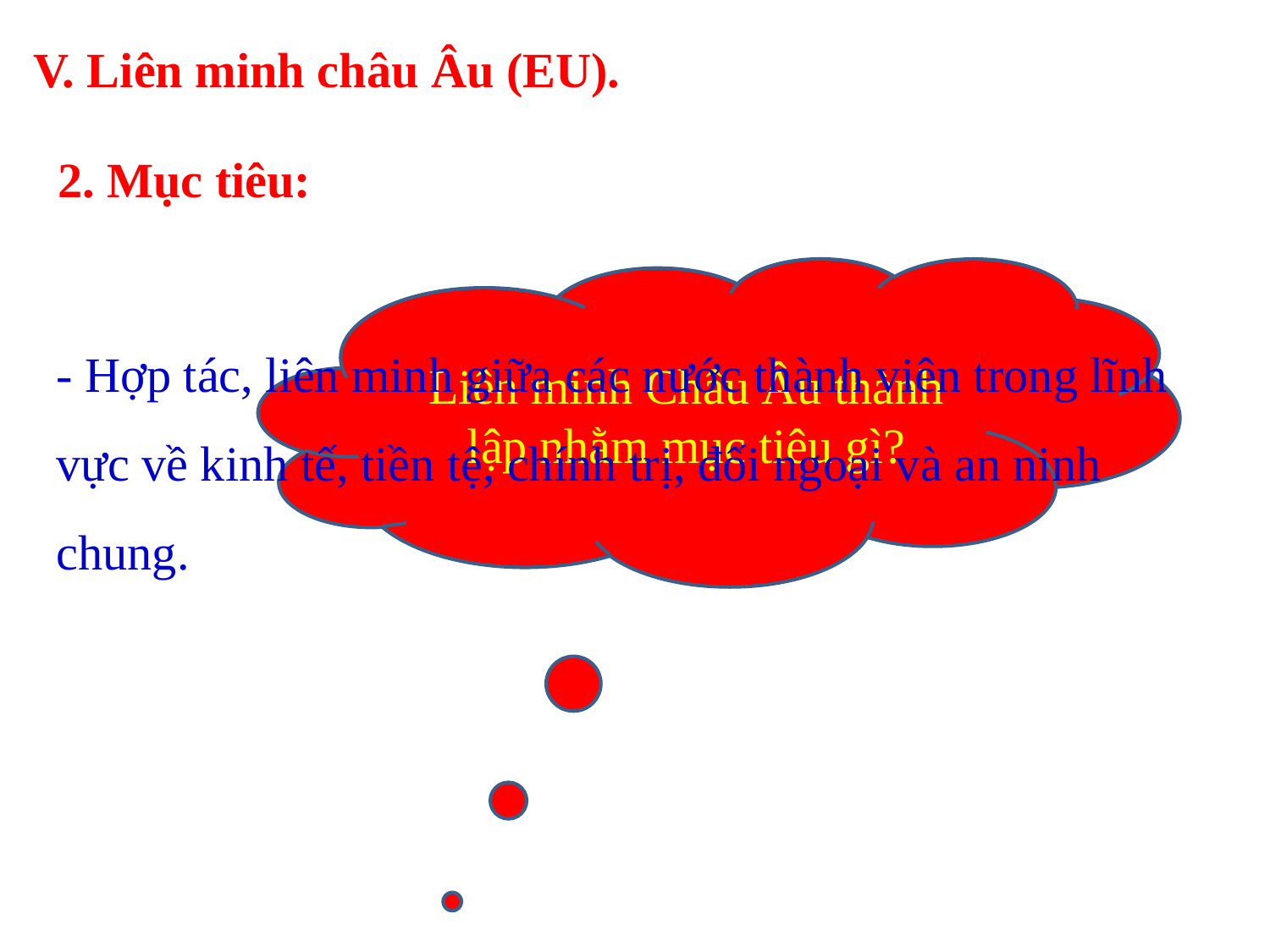

V. Liên minh châu Âu (EU).
2. Mục tiêu:
Liên minh Châu Âu thành lập nhằm mục tiêu gì?
- Hợp tác, liên minh giữa các nước thành viên trong lĩnh vực về kinh tế, tiền tệ, chính trị, đối ngoại và an ninh chung.